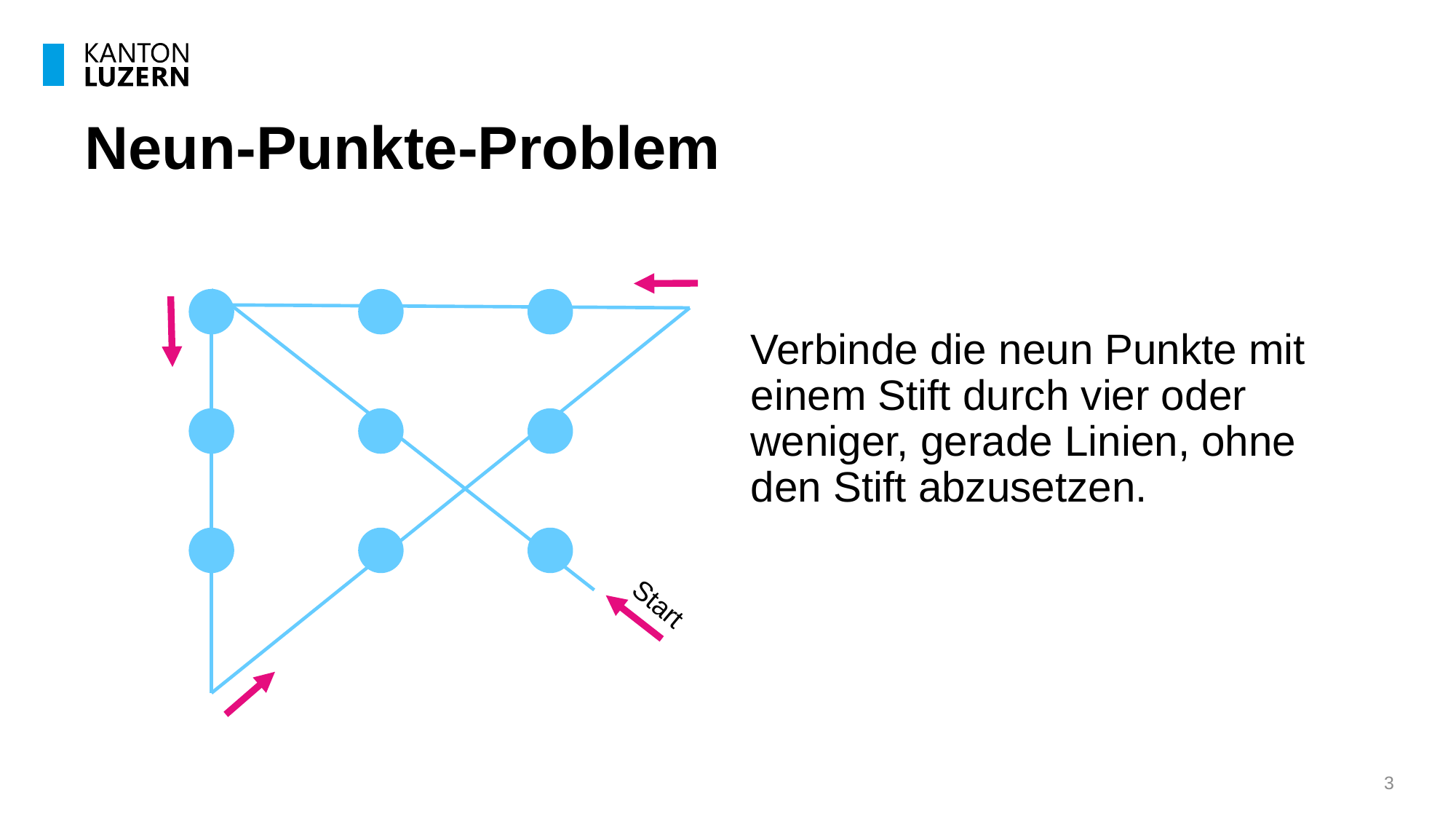

# Neun-Punkte-Problem

Verbinde die neun Punkte mit einem Stift durch vier oder weniger, gerade Linien, ohne den Stift abzusetzen.
Start
3